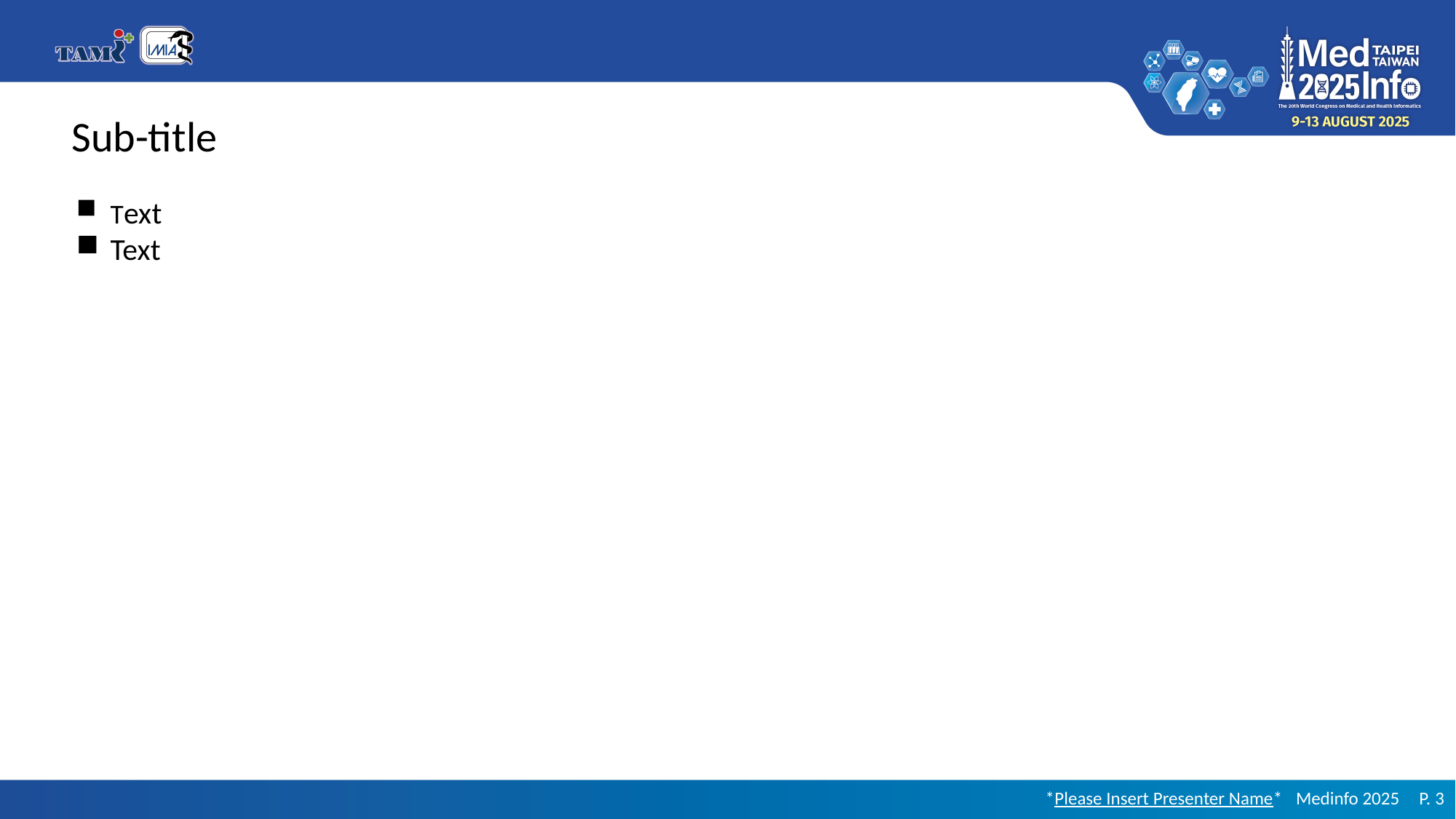

Sub-title
Text
Text

*Please Insert Presenter Name*